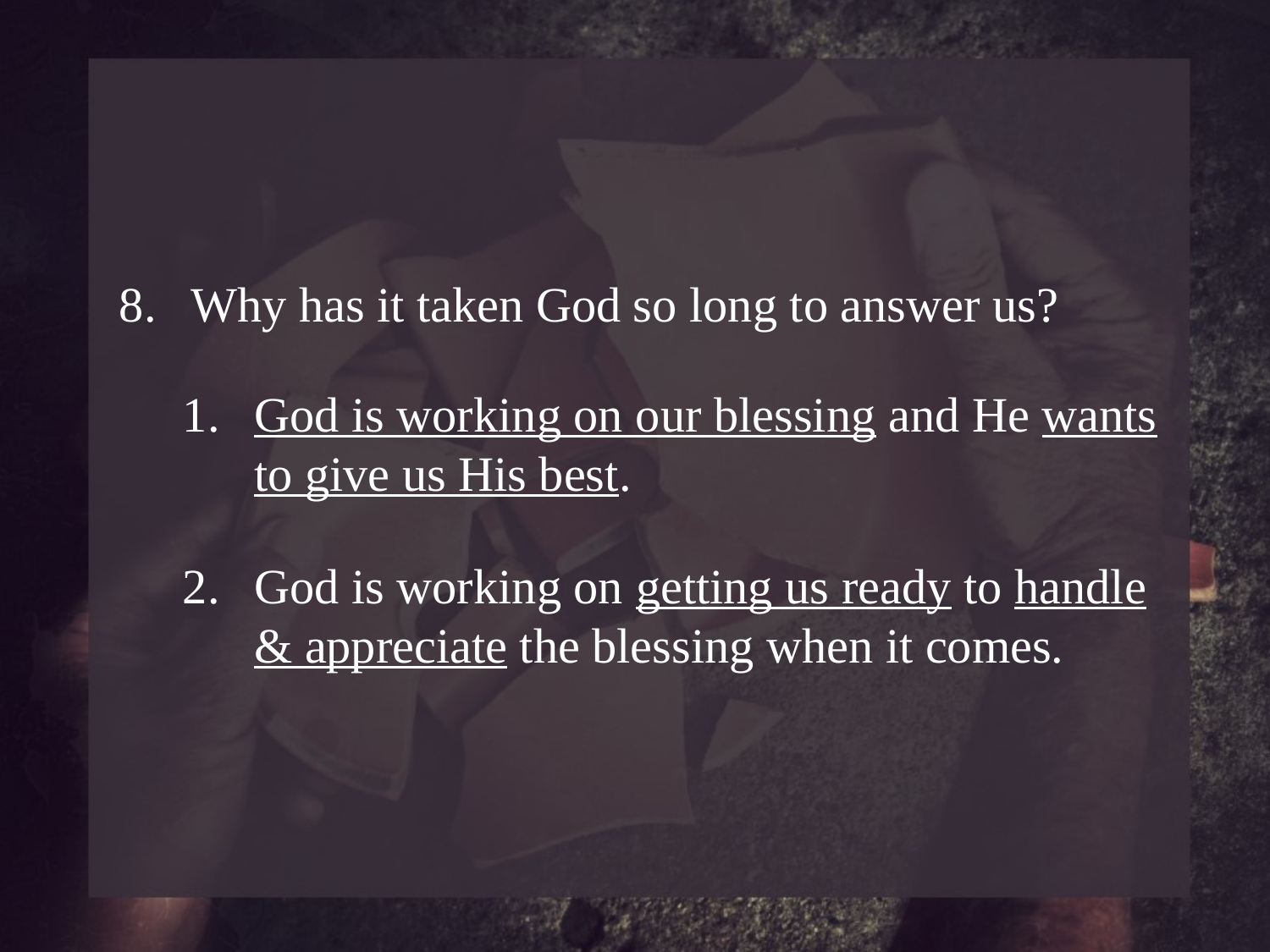

Why has it taken God so long to answer us?

God is working on our blessing and He wants to give us His best.
God is working on getting us ready to handle & appreciate the blessing when it comes.